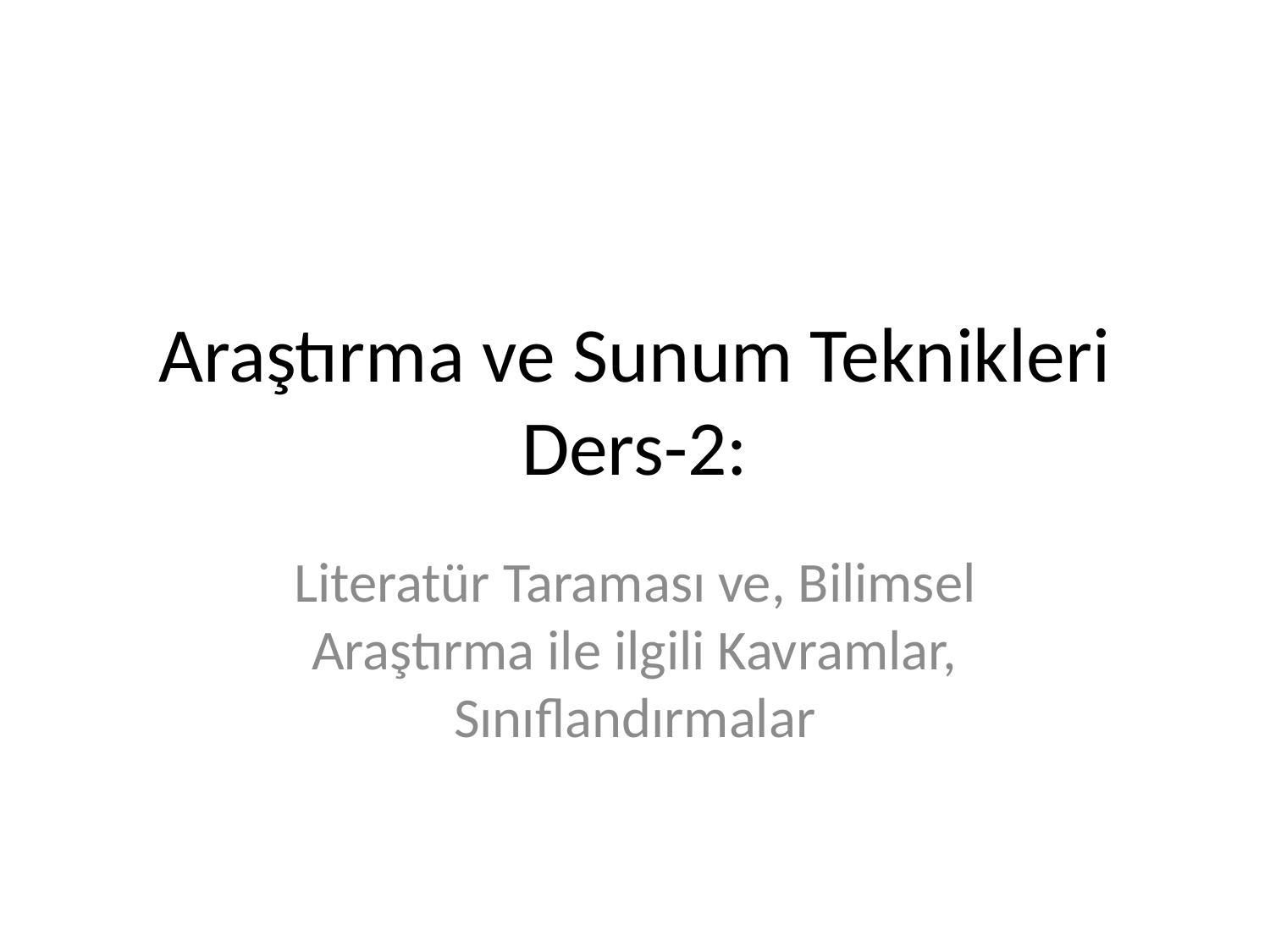

# Araştırma ve Sunum Teknikleri Ders-2:
Literatür Taraması ve, Bilimsel Araştırma ile ilgili Kavramlar, Sınıflandırmalar